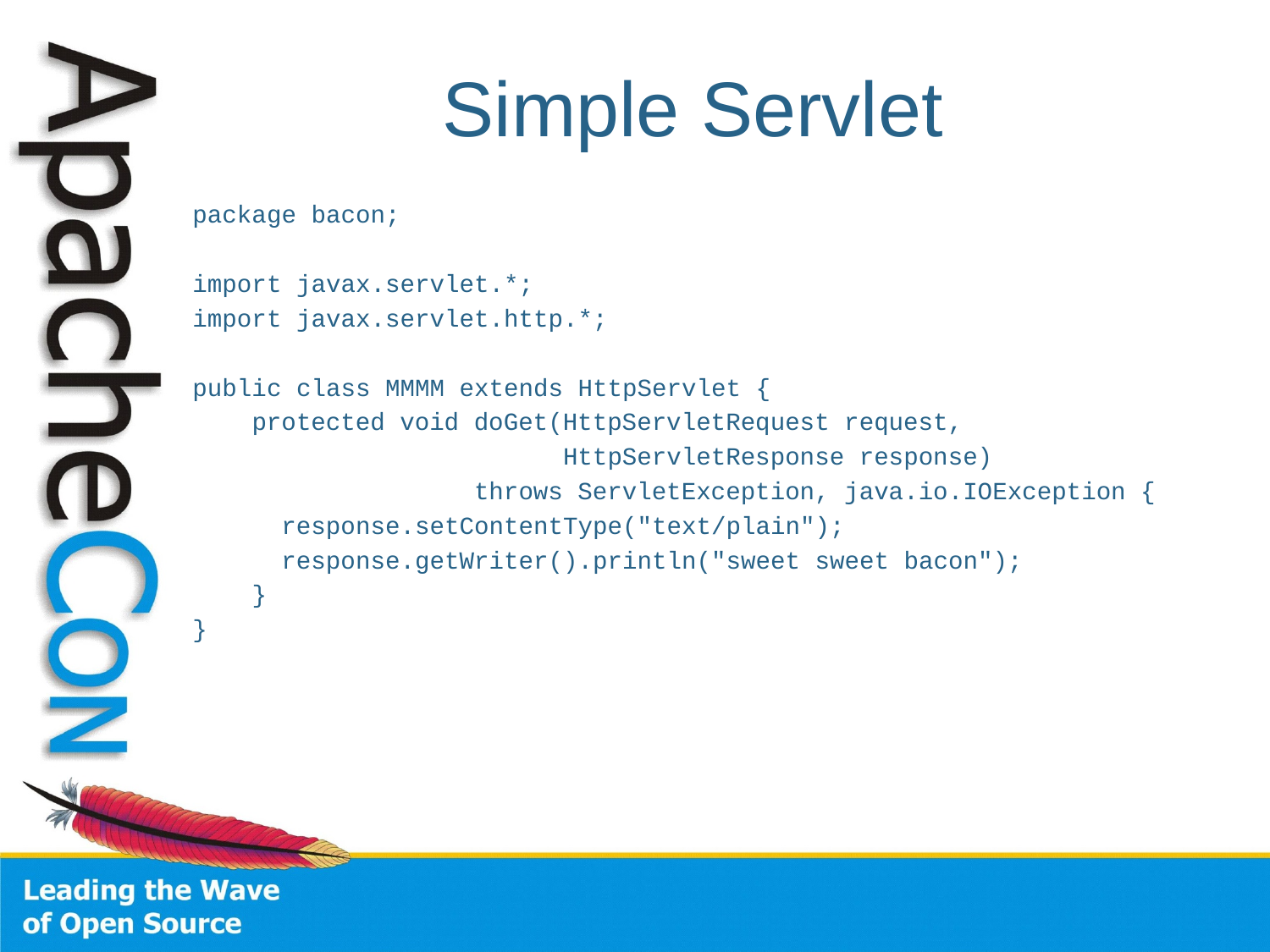

# Simple Servlet
package bacon;

import javax.servlet.*;
import javax.servlet.http.*;

public class MMMM extends HttpServlet {
    protected void doGet(HttpServletRequest request,
                         HttpServletResponse response)
                   throws ServletException, java.io.IOException {
      response.setContentType("text/plain");
      response.getWriter().println("sweet sweet bacon");
    }
}